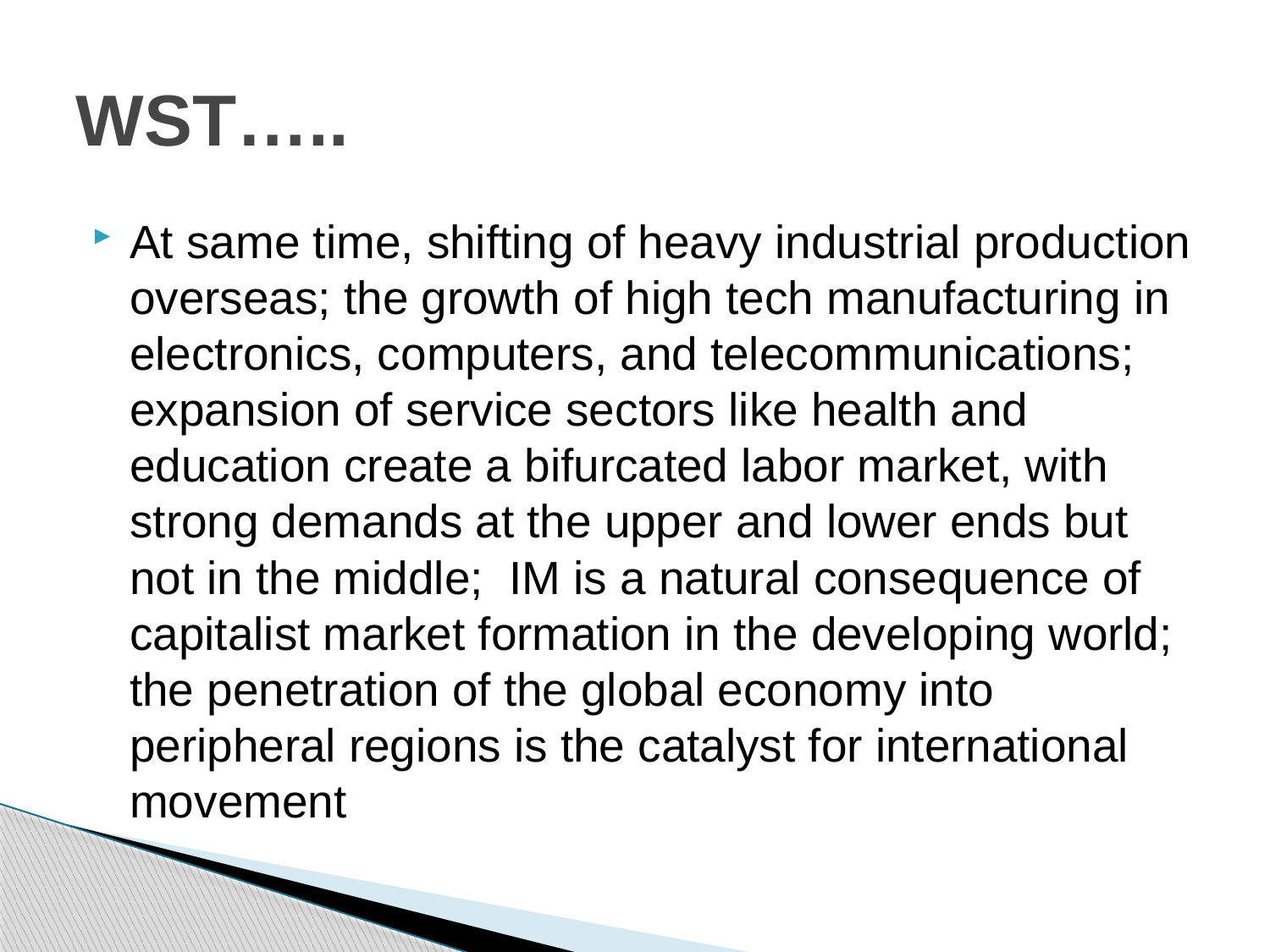

# WST…..
At same time, shifting of heavy industrial production overseas; the growth of high tech manufacturing in electronics, computers, and telecommunications; expansion of service sectors like health and education create a bifurcated labor market, with strong demands at the upper and lower ends but not in the middle;  IM is a natural consequence of capitalist market formation in the developing world; the penetration of the global economy into peripheral regions is the catalyst for international movement